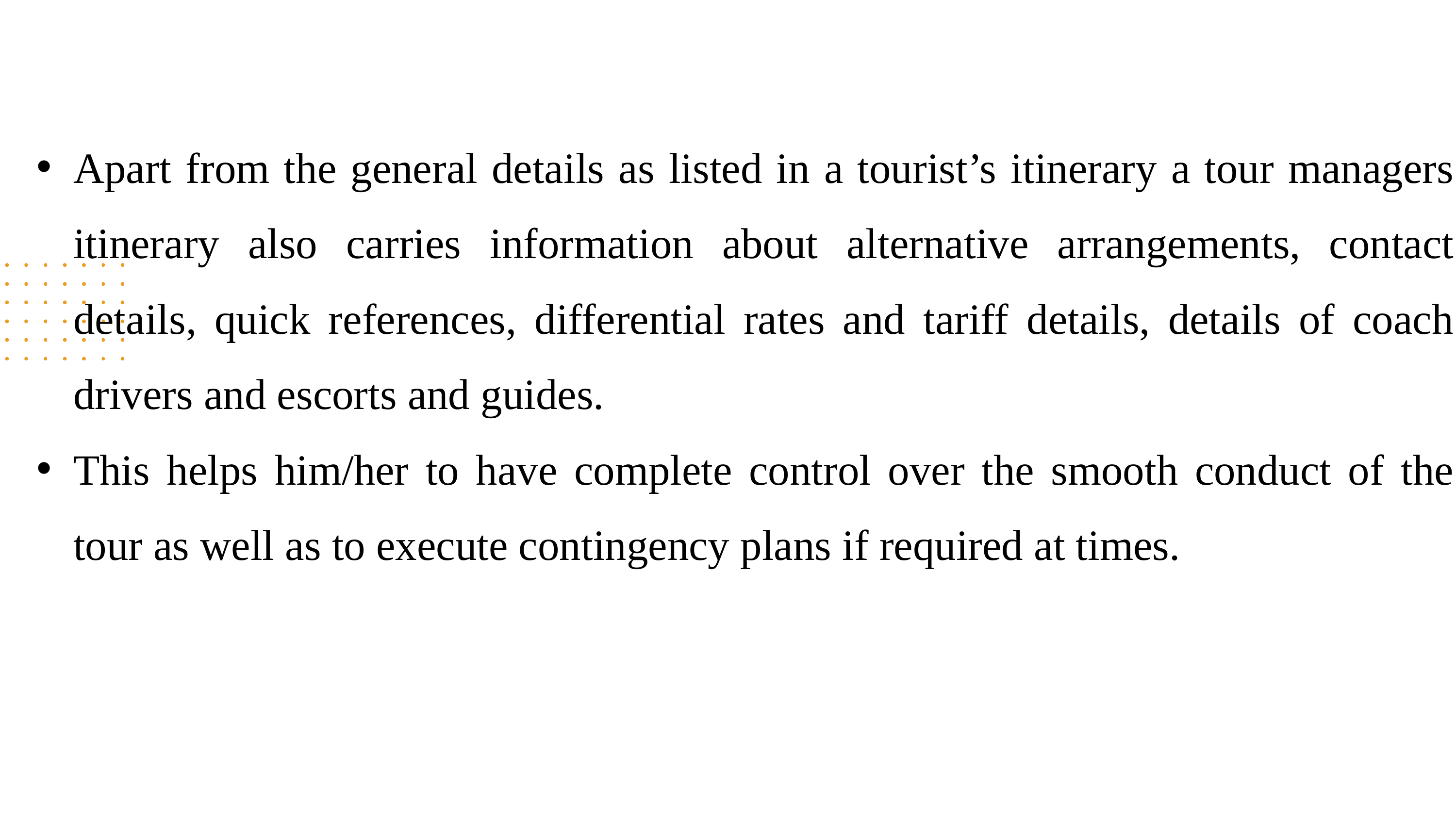

Apart from the general details as listed in a tourist’s itinerary a tour managers itinerary also carries information about alternative arrangements, contact details, quick references, differential rates and tariff details, details of coach drivers and escorts and guides.
This helps him/her to have complete control over the smooth conduct of the tour as well as to execute contingency plans if required at times.